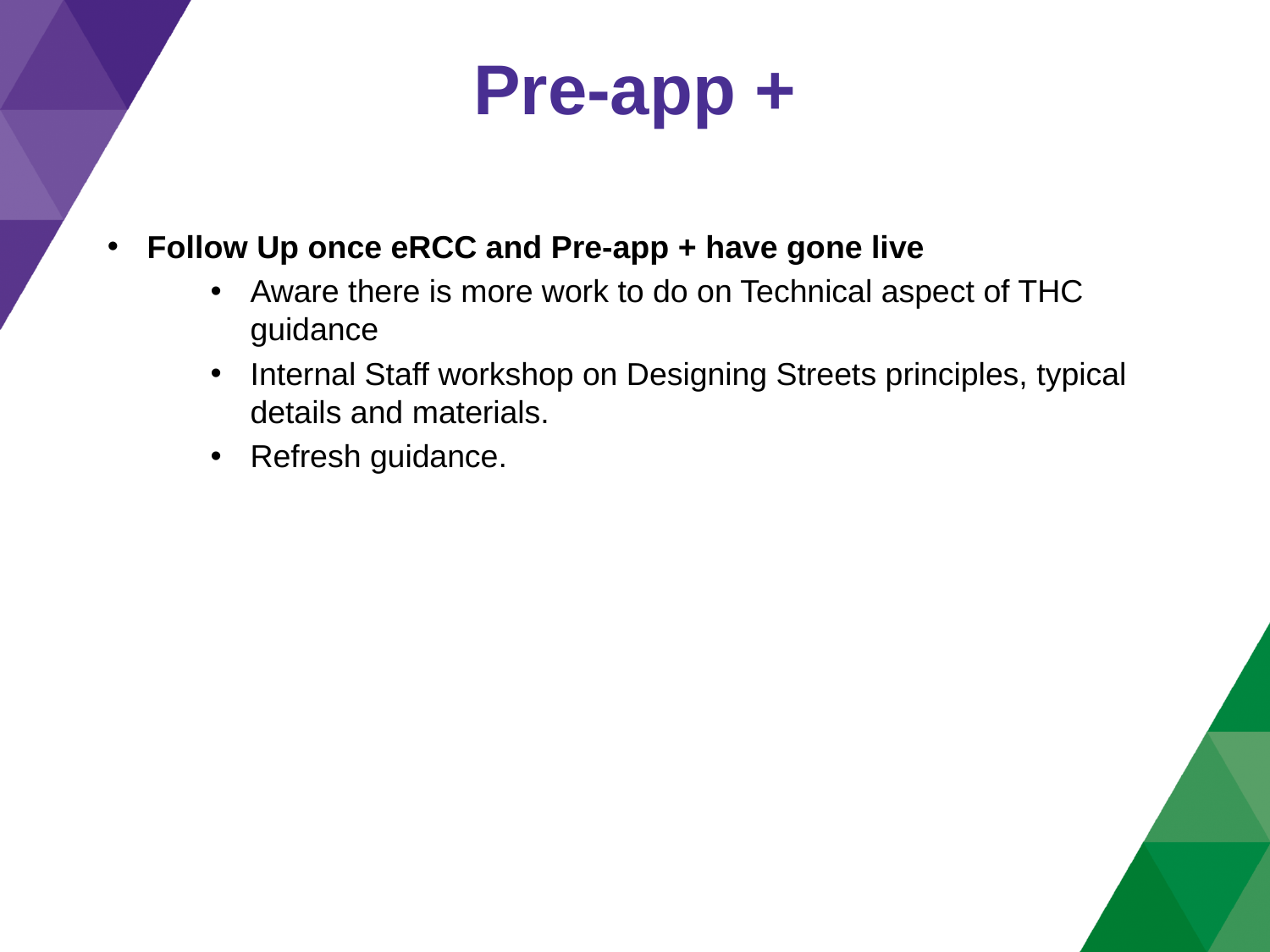

# Pre-app +

Follow Up once eRCC and Pre-app + have gone live
Aware there is more work to do on Technical aspect of THC guidance
Internal Staff workshop on Designing Streets principles, typical details and materials.
Refresh guidance.